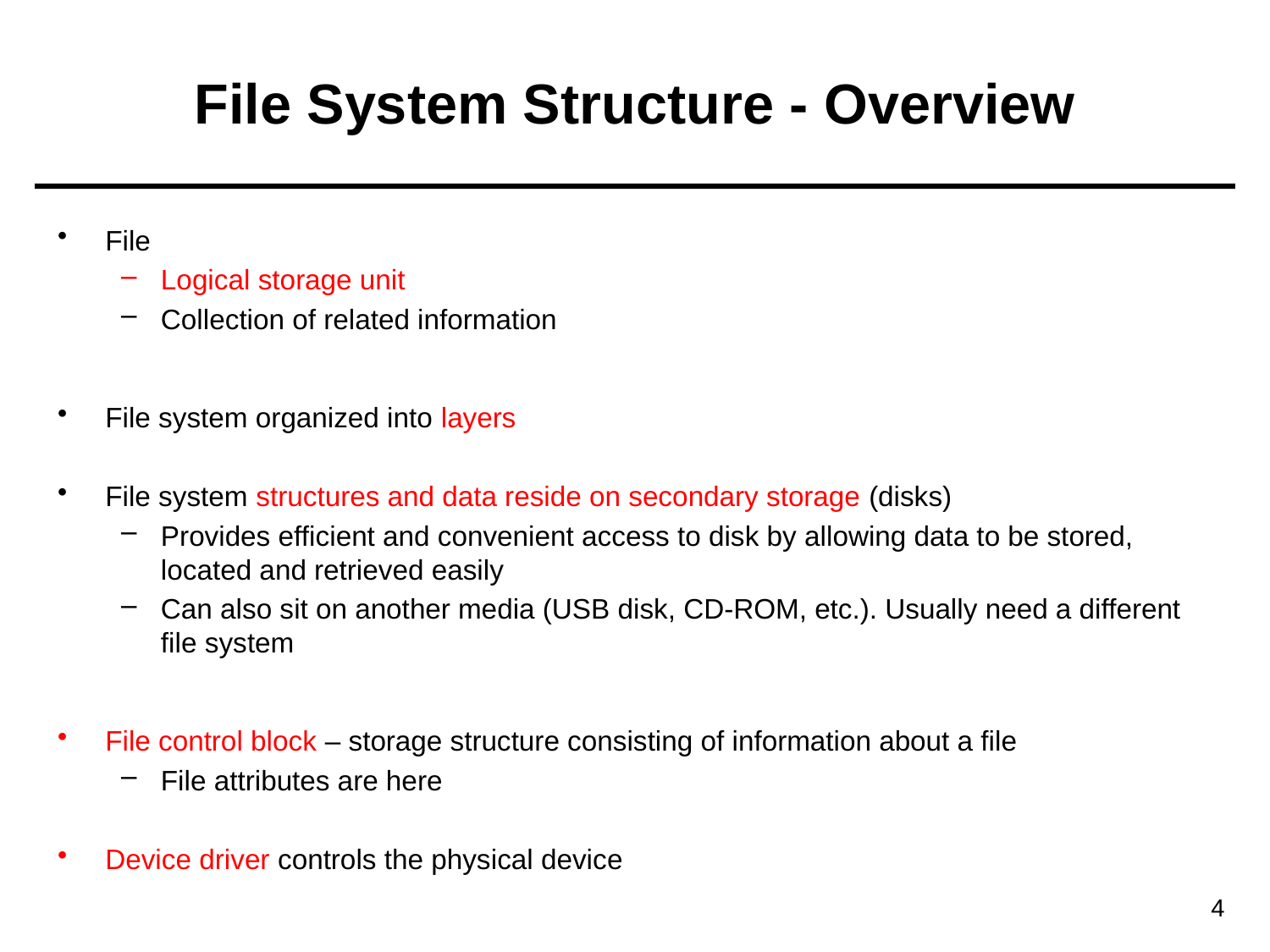

# File System Structure - Overview
File
Logical storage unit
Collection of related information

File system organized into layers

File system structures and data reside on secondary storage (disks)
Provides efficient and convenient access to disk by allowing data to be stored, located and retrieved easily
Can also sit on another media (USB disk, CD-ROM, etc.). Usually need a different file system

File control block – storage structure consisting of information about a file
File attributes are here

Device driver controls the physical device

4